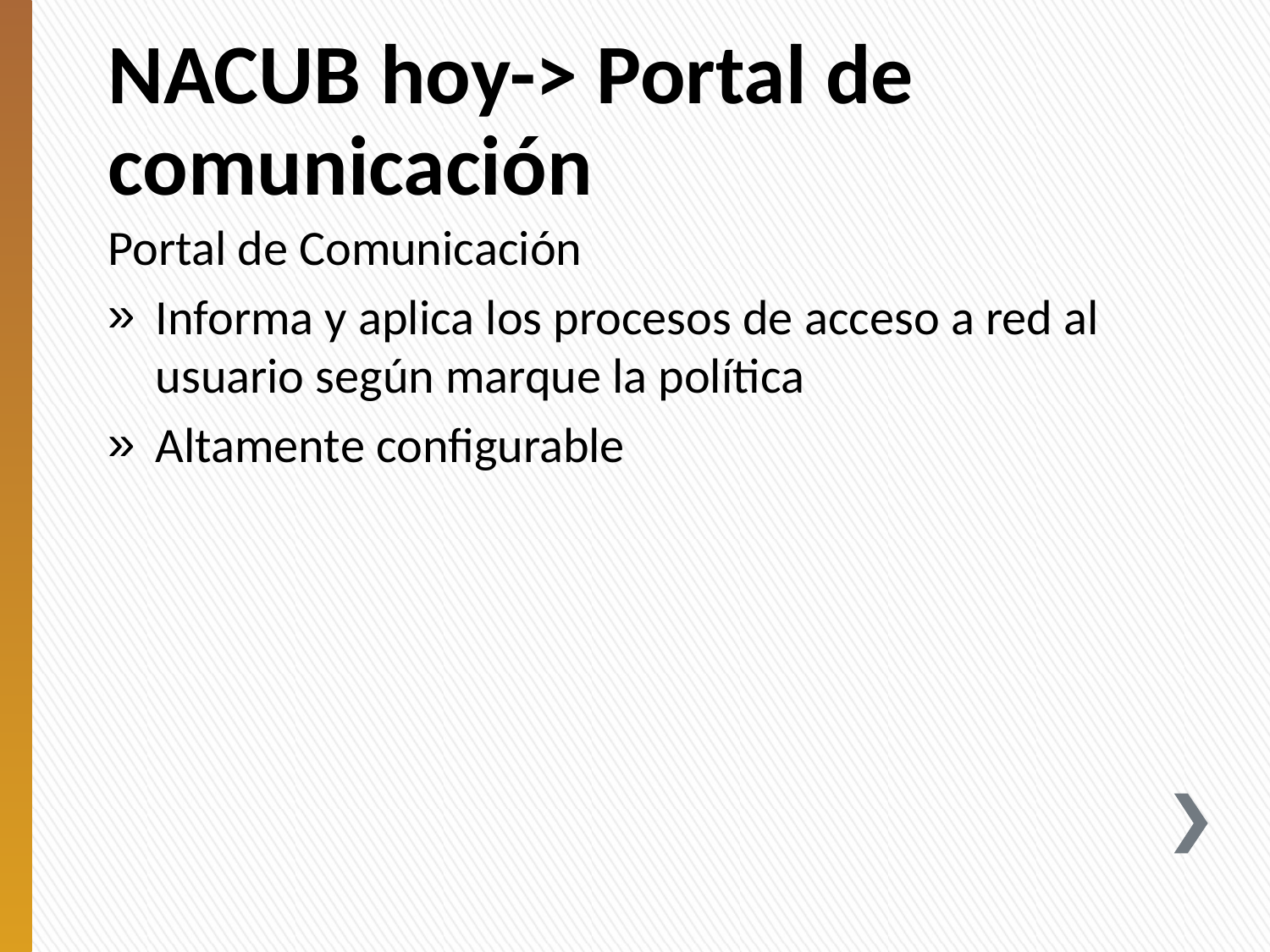

# NACUB hoy-> Portal de comunicación
Portal de Comunicación
Informa y aplica los procesos de acceso a red al usuario según marque la política
Altamente configurable